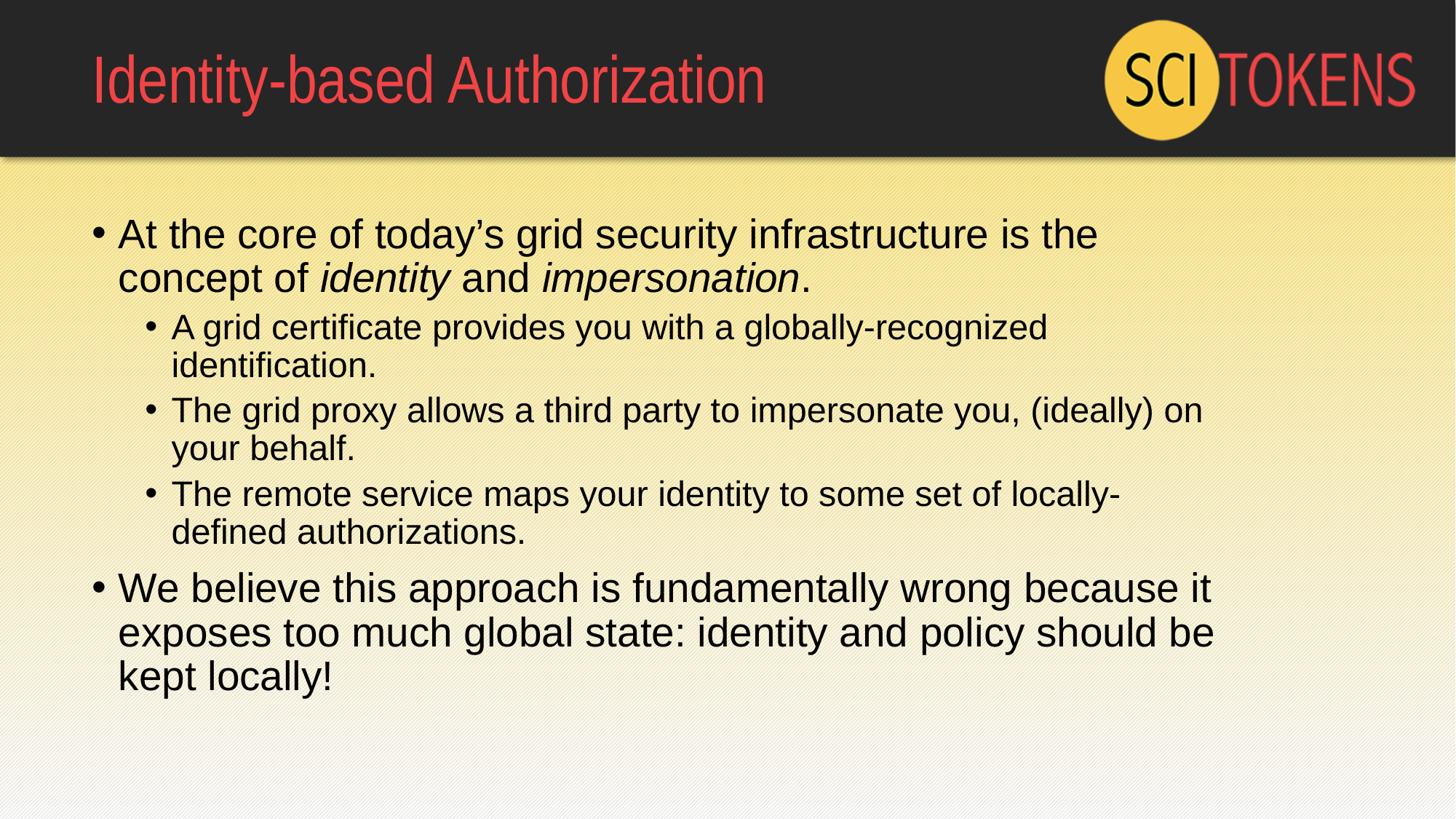

# Identity-based Authorization
At the core of today’s grid security infrastructure is the concept of identity and impersonation.
A grid certificate provides you with a globally-recognized identification.
The grid proxy allows a third party to impersonate you, (ideally) on your behalf.
The remote service maps your identity to some set of locally-defined authorizations.
We believe this approach is fundamentally wrong because it exposes too much global state: identity and policy should be kept locally!